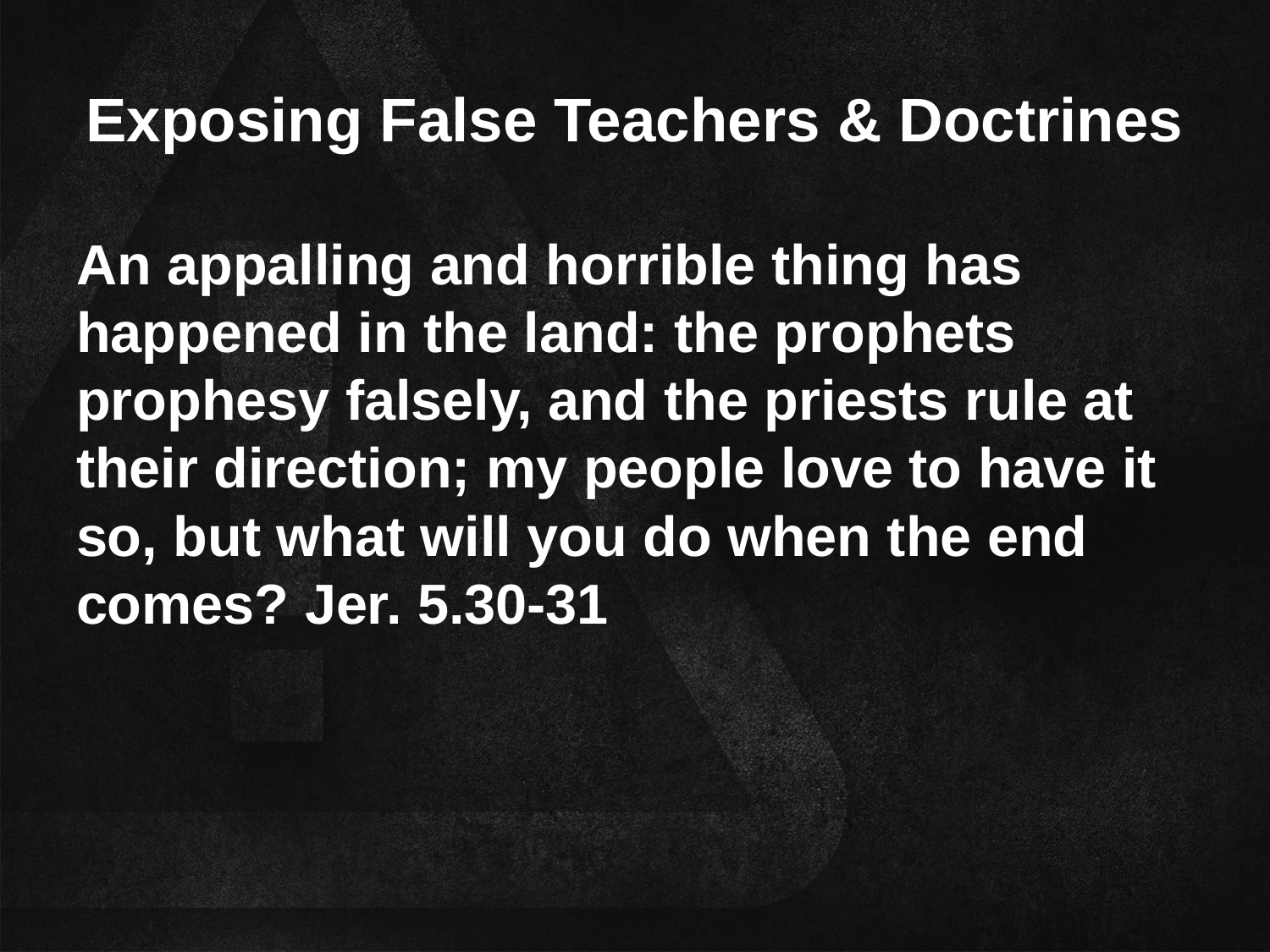

# Exposing False Teachers & Doctrines
An appalling and horrible thing has happened in the land: the prophets prophesy falsely, and the priests rule at their direction; my people love to have it so, but what will you do when the end comes? Jer. 5.30-31